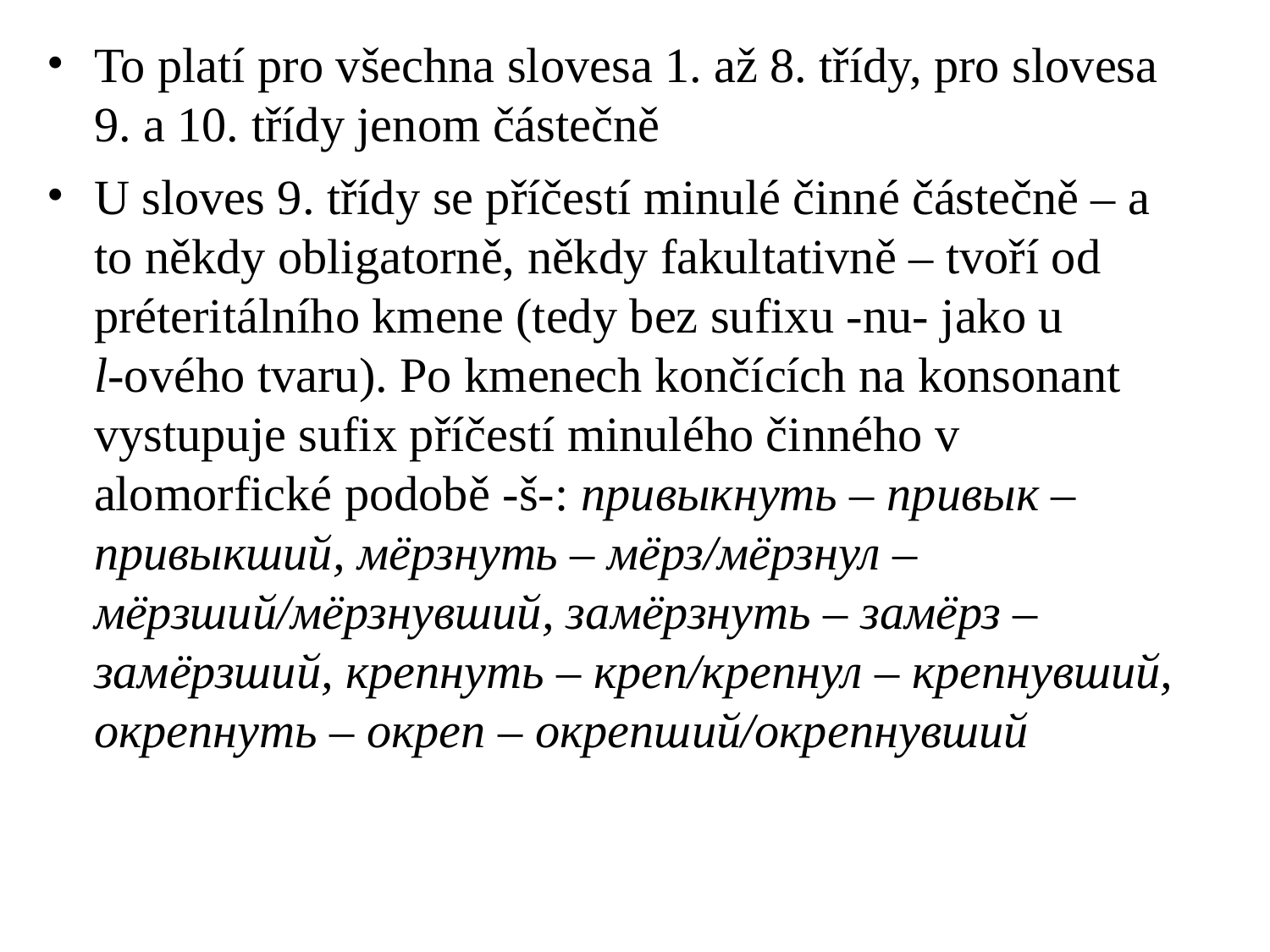

# To platí pro všechna slovesa 1. až 8. třídy, pro slovesa 9. a 10. třídy jenom částečně
U sloves 9. třídy se příčestí minulé činné částečně – a to někdy obligatorně, někdy fakultativně – tvoří od préteritálního kmene (tedy bez sufixu -nu- jako u l‑ového tvaru). Po kmenech končících na konsonant vystupuje sufix příčestí minulého činného v alomorfické podobě -š-: привыкнуть – привык – привыкший, мёрзнуть – мёрз/мёрзнул – мёрзший/мёрзнувший, замёрзнуть – замёрз – замёрзший, крепнуть – креп/крепнул – крепнувший, окрепнуть – окреп – окрепший/окрепнувший